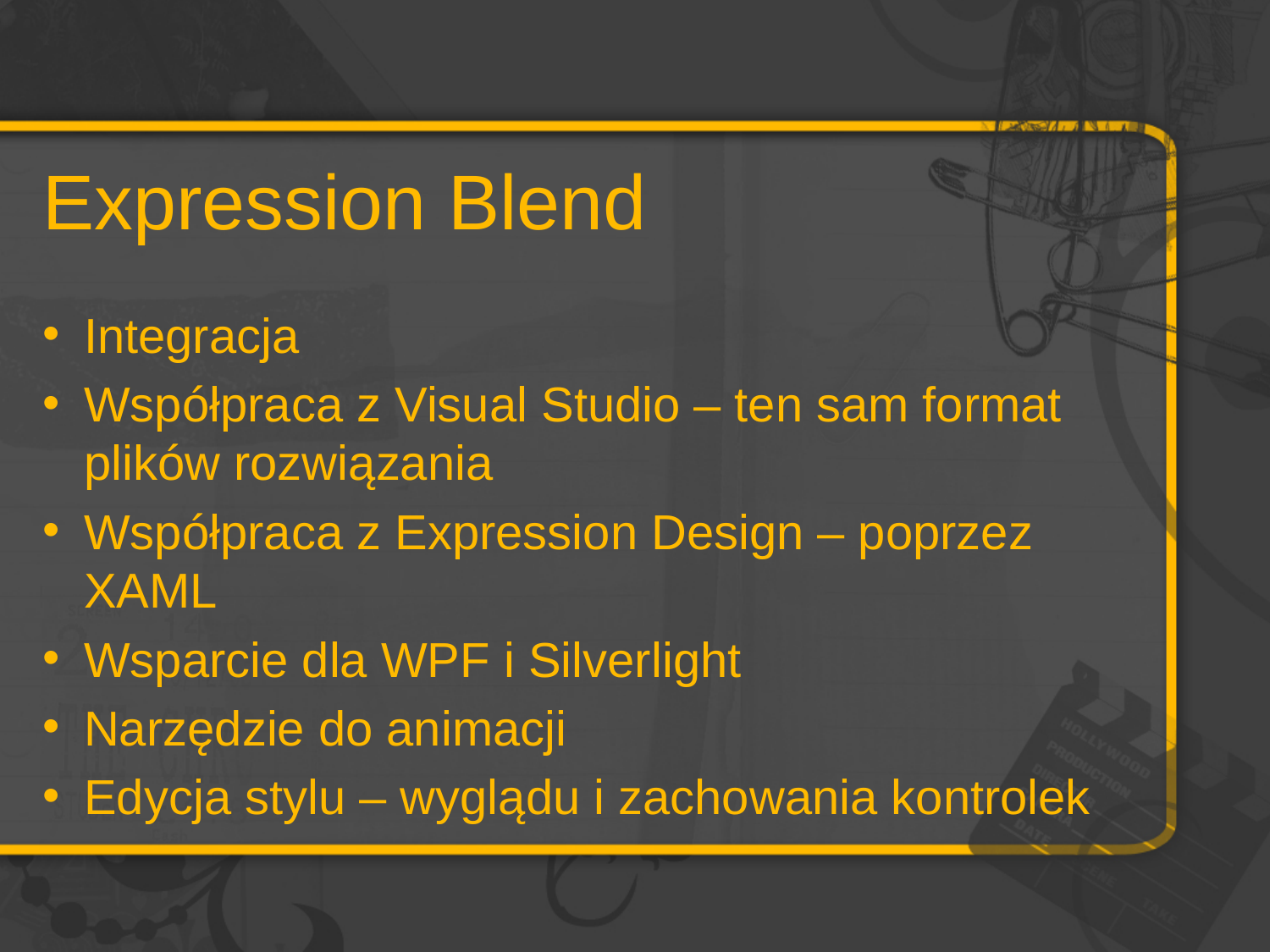

# Expression Blend
Integracja
Współpraca z Visual Studio – ten sam format plików rozwiązania
Współpraca z Expression Design – poprzez XAML
Wsparcie dla WPF i Silverlight
Narzędzie do animacji
Edycja stylu – wyglądu i zachowania kontrolek